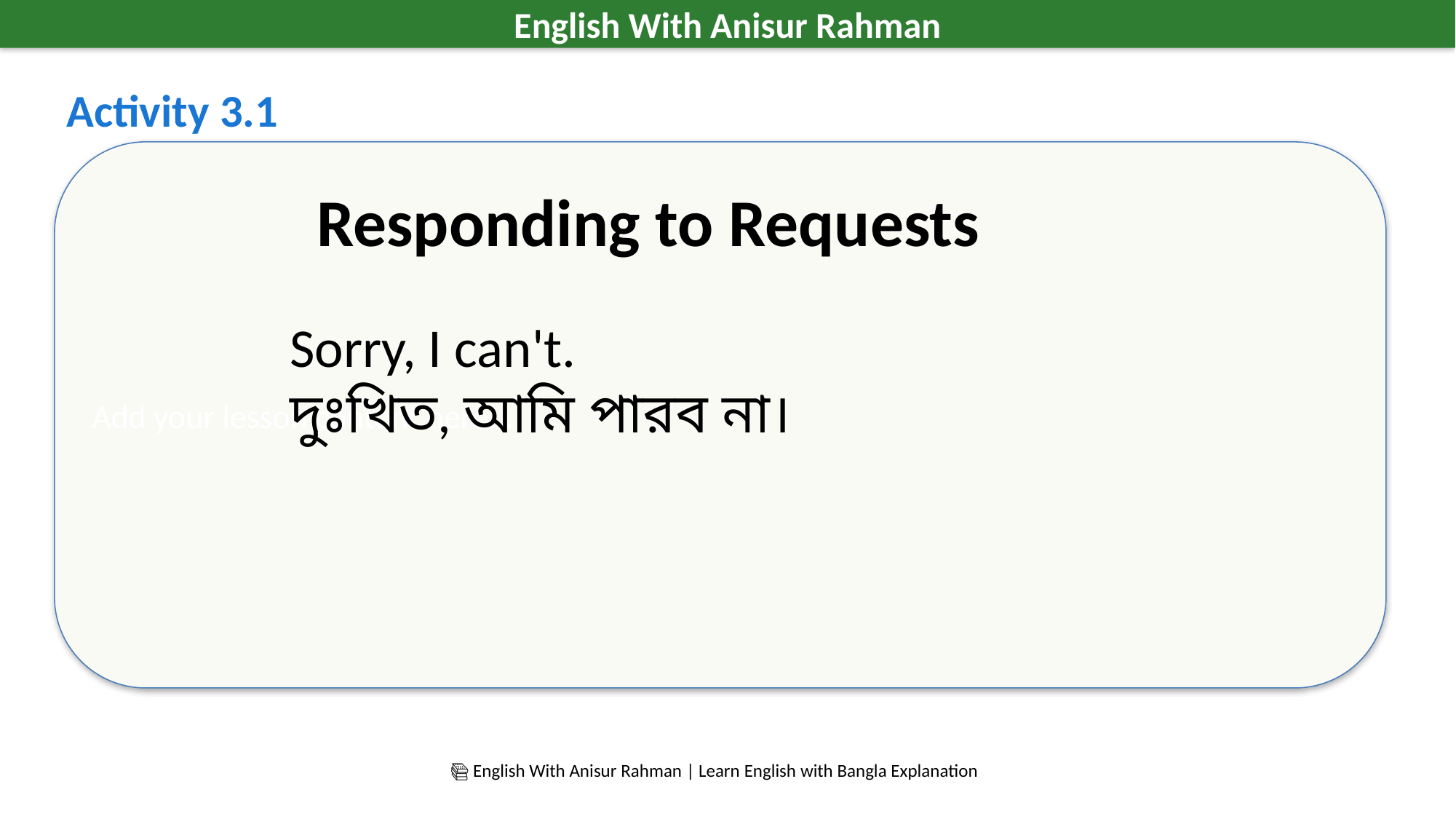

English With Anisur Rahman
Activity 3.1
Add your lesson content here...
Responding to Requests
Sorry, I can't.
দুঃখিত, আমি পারব না।
📚 English With Anisur Rahman | Learn English with Bangla Explanation